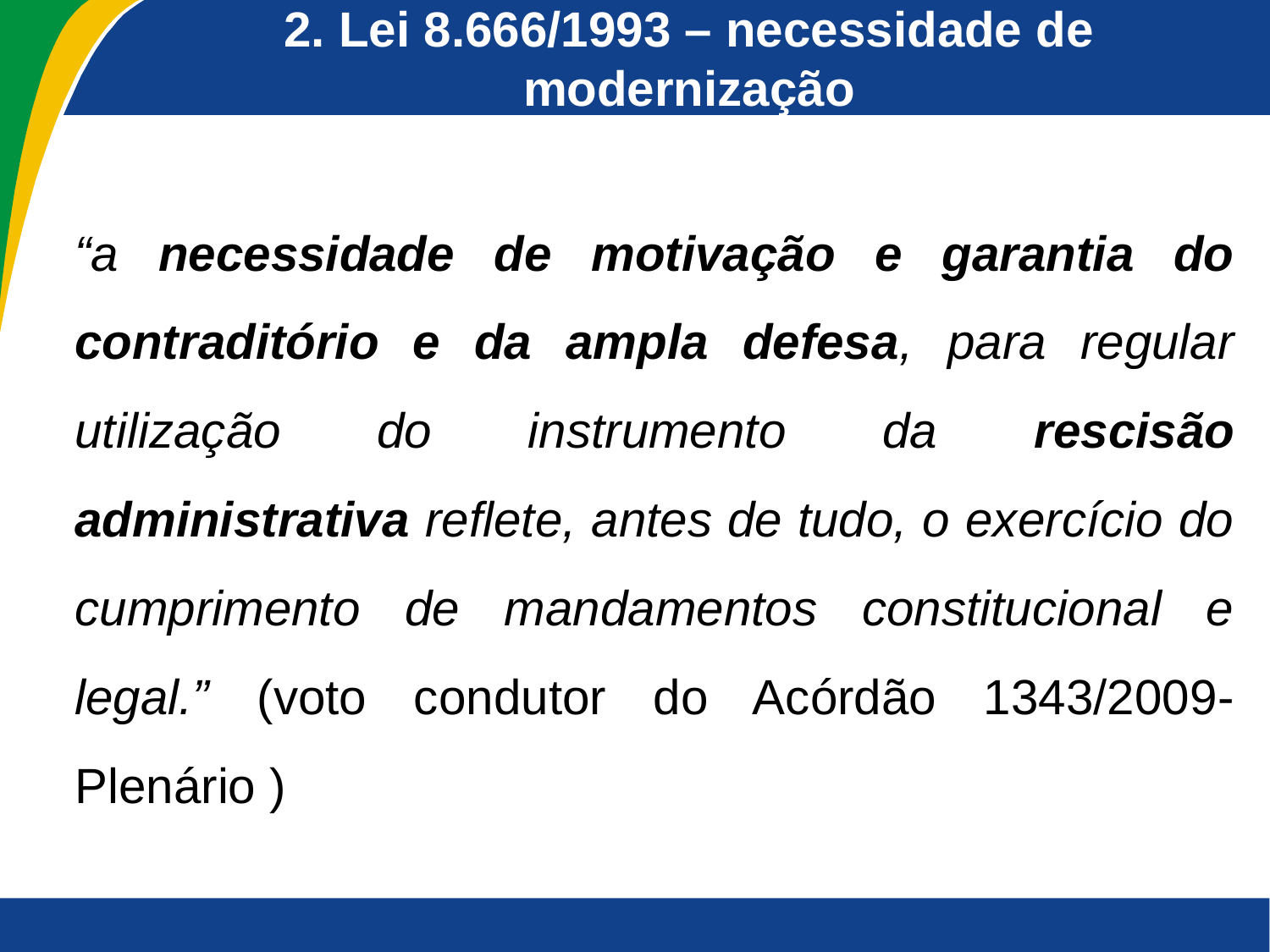

# 2. Lei 8.666/1993 – necessidade de modernização

“a necessidade de motivação e garantia do contraditório e da ampla defesa, para regular utilização do instrumento da rescisão administrativa reflete, antes de tudo, o exercício do cumprimento de mandamentos constitucional e legal.” (voto condutor do Acórdão 1343/2009-Plenário )